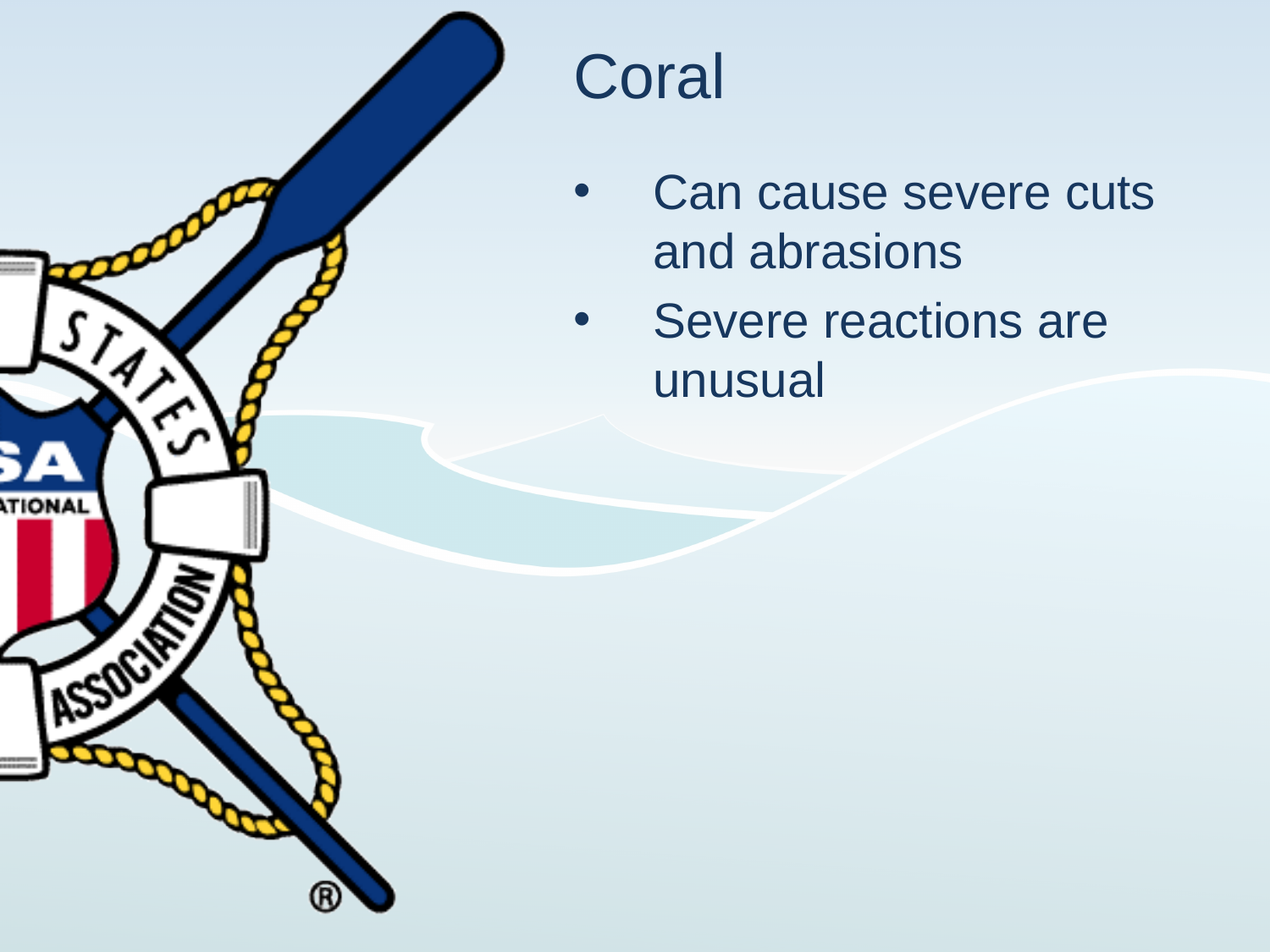

# Coral
Can cause severe cuts and abrasions
Severe reactions are unusual